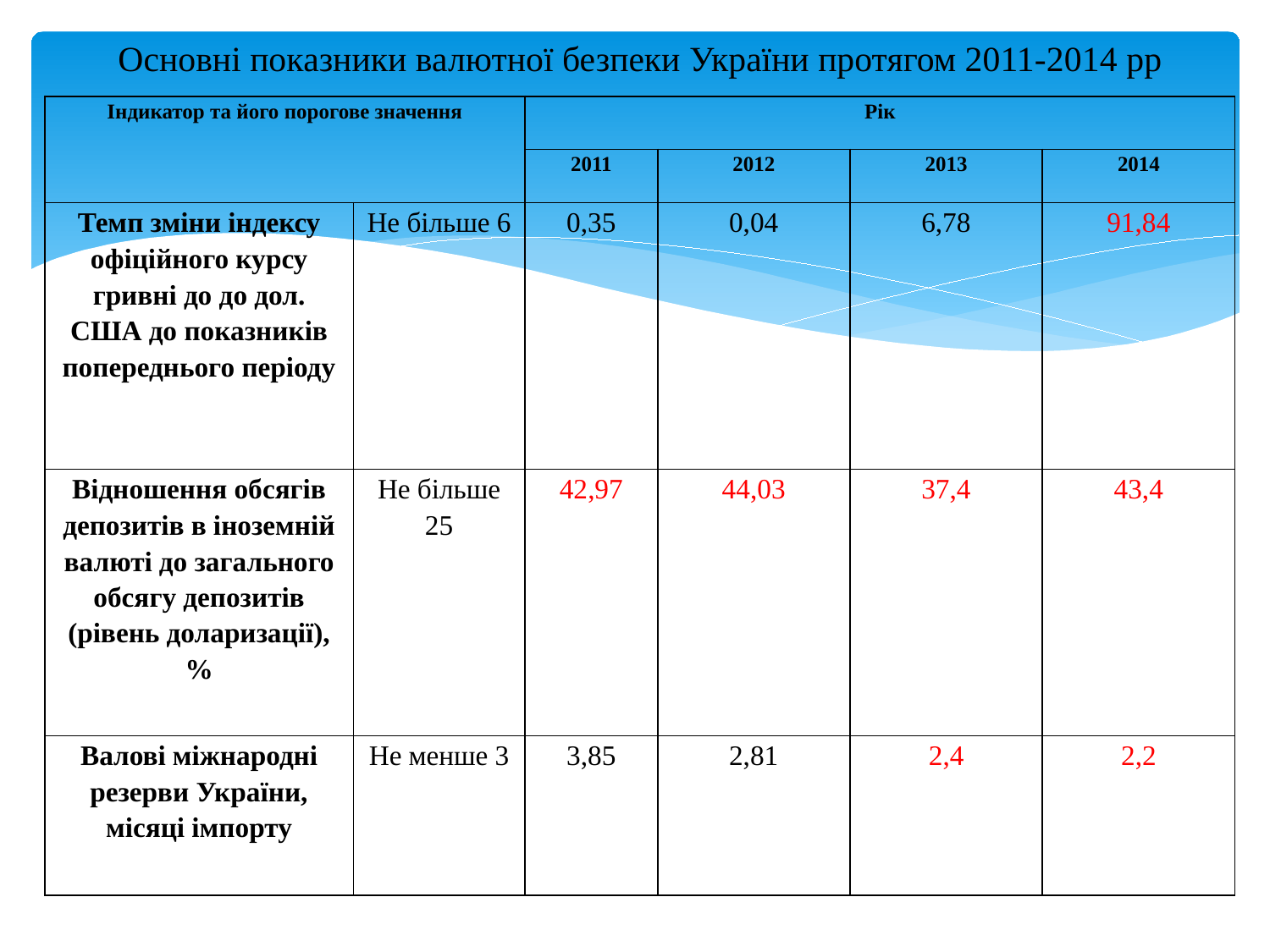

Основні показники валютної безпеки України протягом 2011-2014 рр

| Індикатор та його порогове значення |  | Рік |  |  |  |
| --- | --- | --- | --- | --- | --- |
|  |  | 2011 | 2012 | 2013 | 2014 |
| Темп зміни індексу офіційного курсу гривні до до дол. США до показників попереднього періоду | Не більше 6 | 0,35 | 0,04 | 6,78 | 91,84 |
| Відношення обсягів депозитів в іноземній валюті до загального обсягу депозитів (рівень доларизації), % | Не більше 25 | 42,97 | 44,03 | 37,4 | 43,4 |
| Валові міжнародні резерви України, місяці імпорту | Не менше 3 | 3,85 | 2,81 | 2,4 | 2,2 |